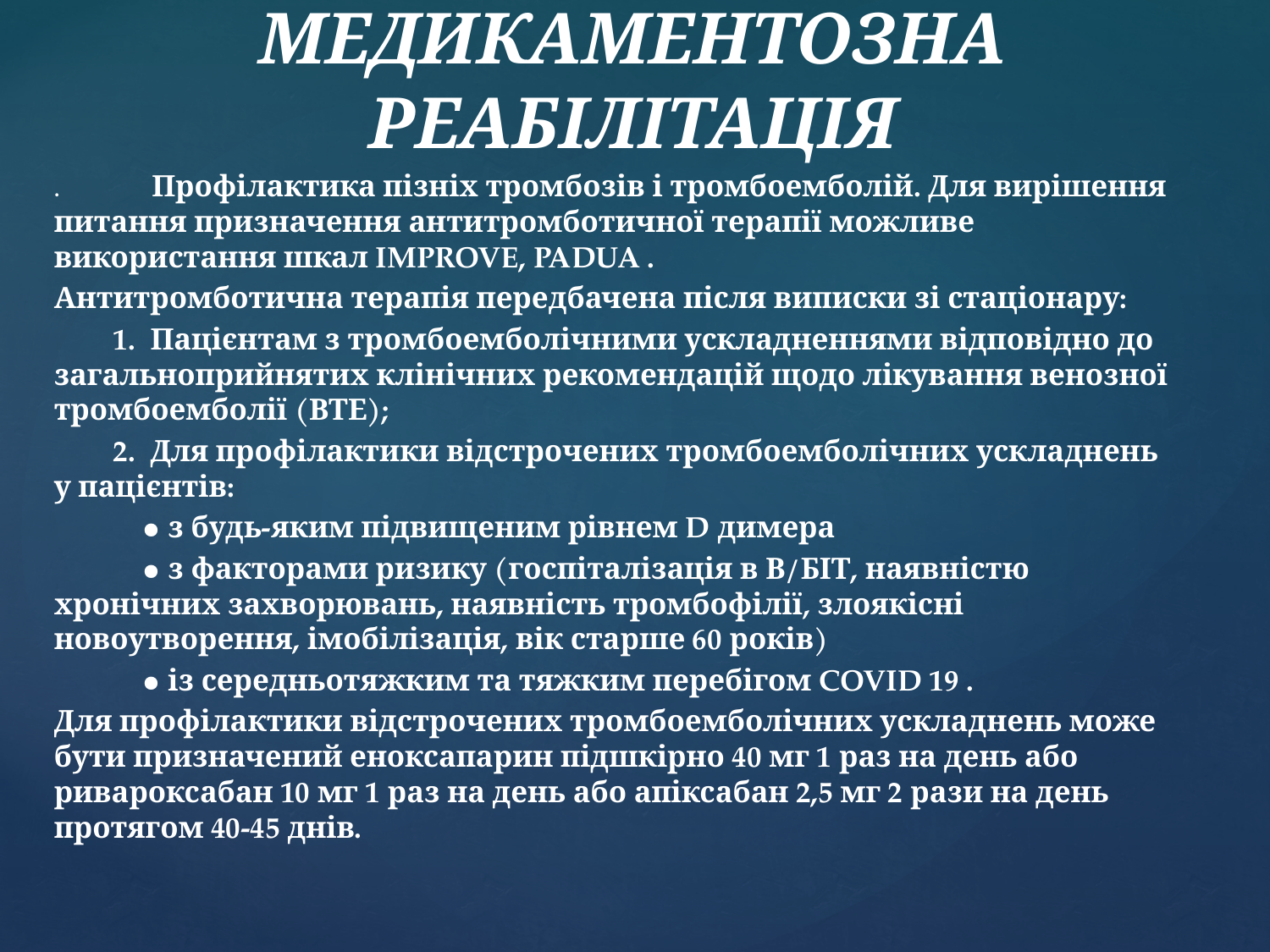

# МЕДИКАМЕНТОЗНА РЕАБІЛІТАЦІЯ
.             Профілактика пізніх тромбозів і тромбоемболій. Для вирішення питання призначення антитромботичної терапії можливе використання шкал IMPROVE, PADUA .
Антитромботична терапія передбачена після виписки зі стаціонару:
        1.  Пацієнтам з тромбоемболічними ускладненнями відповідно до загальноприйнятих клінічних рекомендацій щодо лікування венозної тромбоемболії (ВТЕ);
        2.  Для профілактики відстрочених тромбоемболічних ускладнень у пацієнтів:
            • з будь-яким підвищеним рівнем D димера
            • з факторами ризику (госпіталізація в В/БІТ, наявністю  хронічних захворювань, наявність тромбофілії, злоякісні новоутворення, імобілізація, вік старше 60 років)
            • із середньотяжким та тяжким перебігом COVID 19 .
Для профілактики відстрочених тромбоемболічних ускладнень може бути призначений еноксапарин підшкірно 40 мг 1 раз на день або ривароксабан 10 мг 1 раз на день або апіксабан 2,5 мг 2 рази на день протягом 40-45 днів.